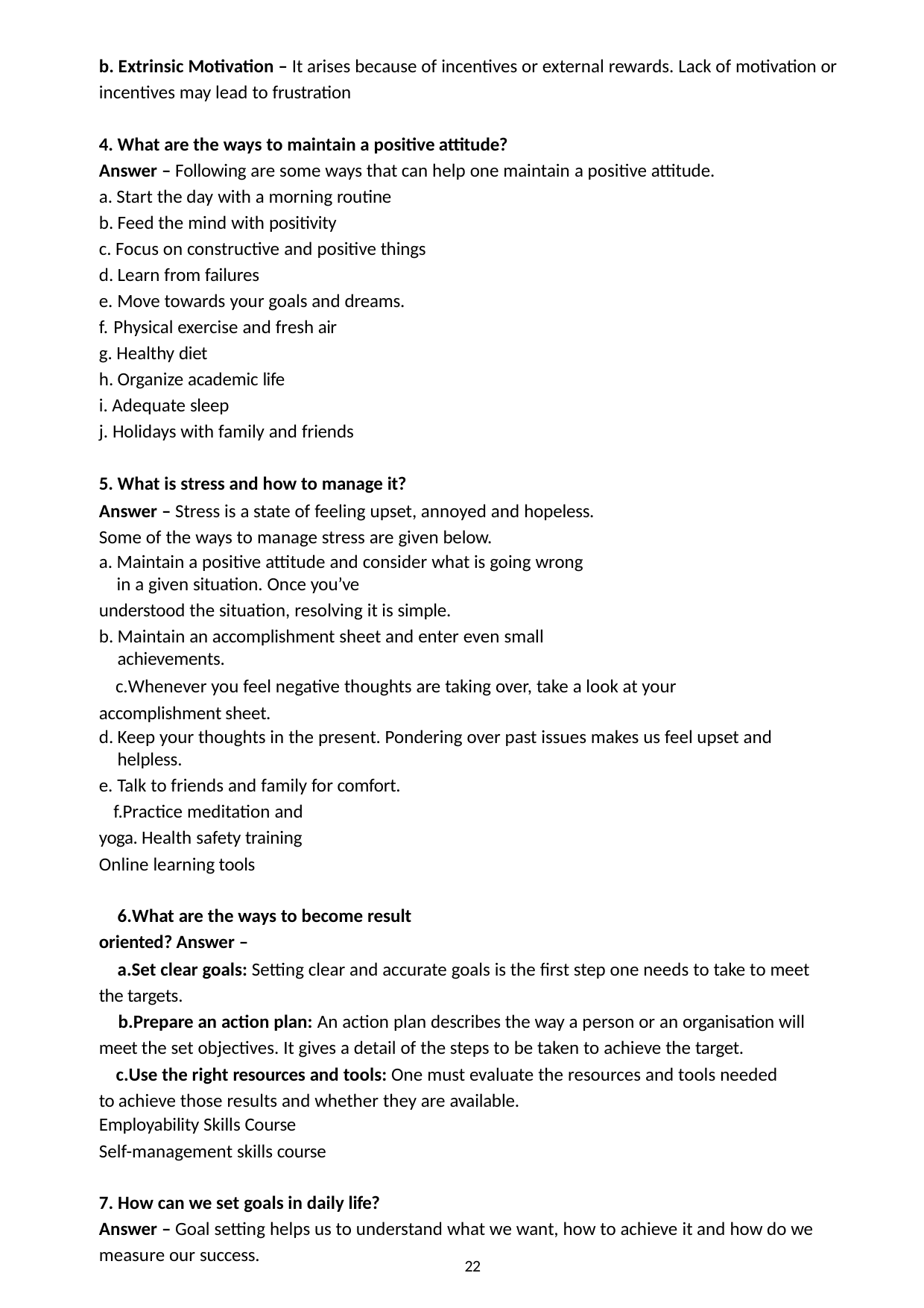

b. Extrinsic Motivation – It arises because of incentives or external rewards. Lack of motivation or incentives may lead to frustration

What are the ways to maintain a positive attitude?
Answer – Following are some ways that can help one maintain a positive attitude.
Start the day with a morning routine
Feed the mind with positivity
Focus on constructive and positive things
Learn from failures
Move towards your goals and dreams.
Physical exercise and fresh air
Healthy diet
Organize academic life
Adequate sleep
Holidays with family and friends

What is stress and how to manage it?
Answer – Stress is a state of feeling upset, annoyed and hopeless. Some of the ways to manage stress are given below.
Maintain a positive attitude and consider what is going wrong in a given situation. Once you’ve
understood the situation, resolving it is simple.
Maintain an accomplishment sheet and enter even small achievements.
Whenever you feel negative thoughts are taking over, take a look at your accomplishment sheet.
Keep your thoughts in the present. Pondering over past issues makes us feel upset and helpless.
Talk to friends and family for comfort.
Practice meditation and yoga. Health safety training
Online learning tools

What are the ways to become result oriented? Answer –
Set clear goals: Setting clear and accurate goals is the first step one needs to take to meet the targets.
Prepare an action plan: An action plan describes the way a person or an organisation will meet the set objectives. It gives a detail of the steps to be taken to achieve the target.
Use the right resources and tools: One must evaluate the resources and tools needed to achieve those results and whether they are available.
Employability Skills Course
Self-management skills course

7. How can we set goals in daily life?
Answer – Goal setting helps us to understand what we want, how to achieve it and how do we measure our success.
22